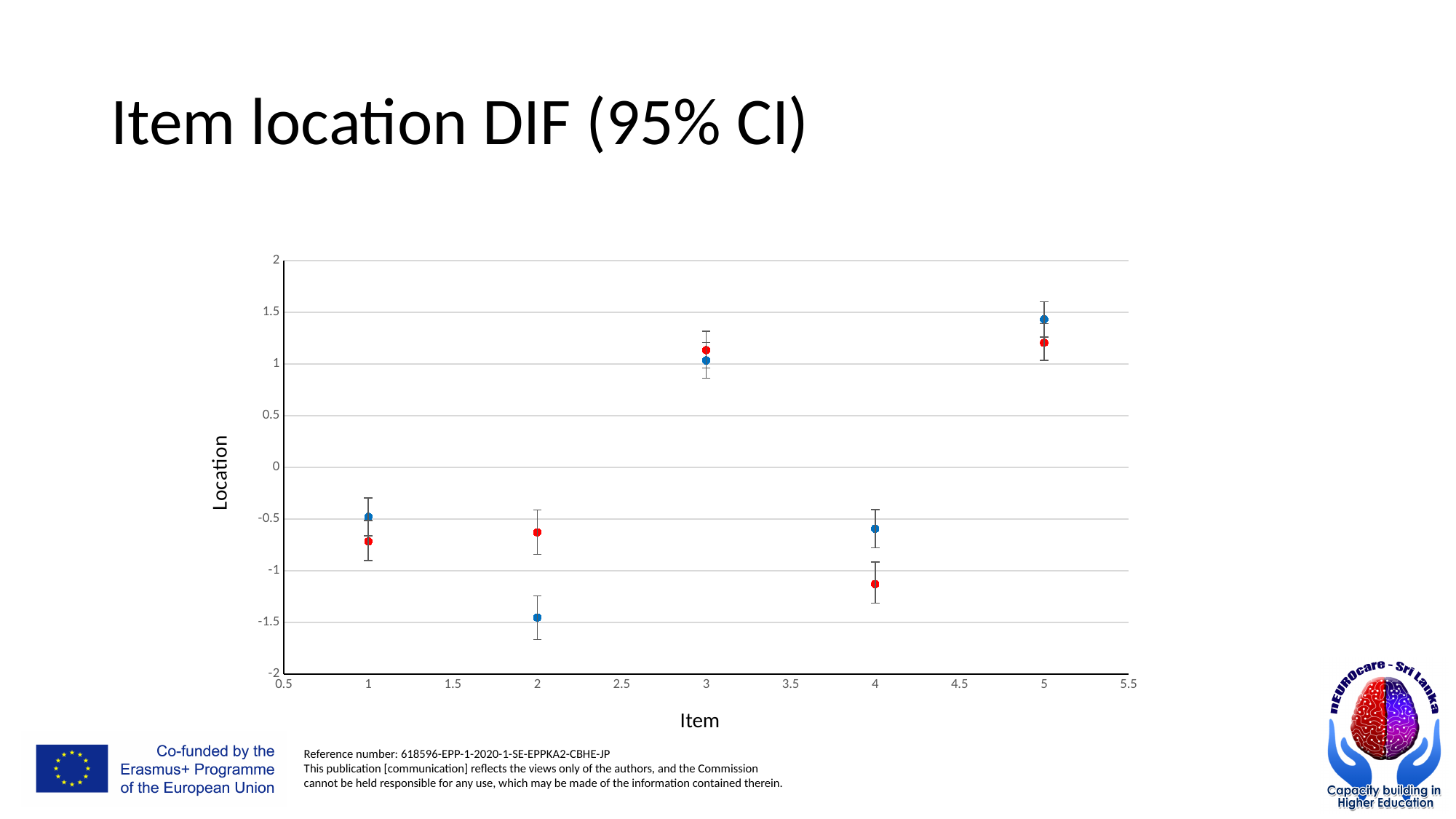

# Item location DIF (95% CI)

### Chart

| Category | Locn_SF | Locn_RAND |
|---|---|---|